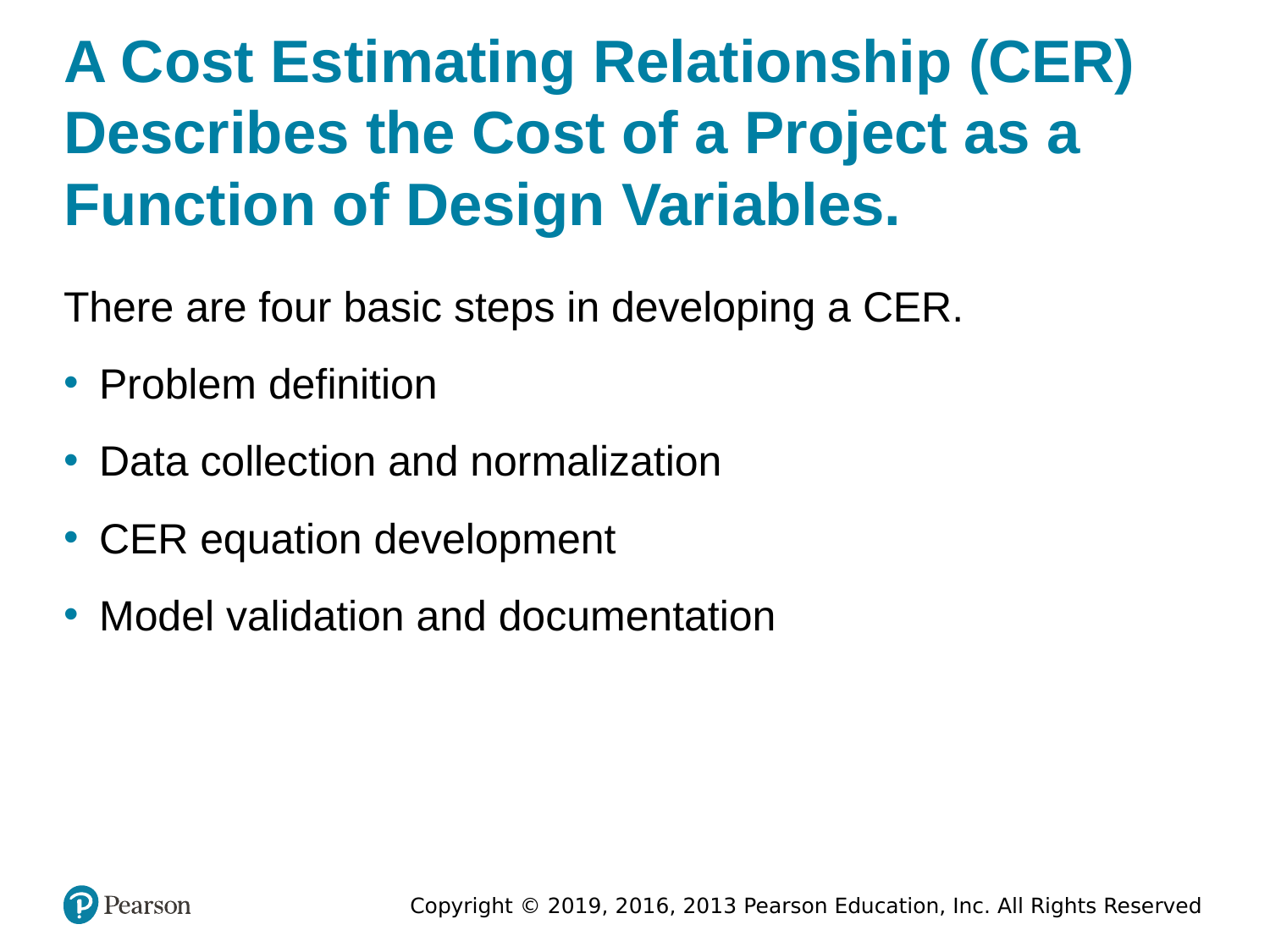

# A Cost Estimating Relationship (CER) Describes the Cost of a Project as a Function of Design Variables.
There are four basic steps in developing a CER.
Problem definition
Data collection and normalization
CER equation development
Model validation and documentation